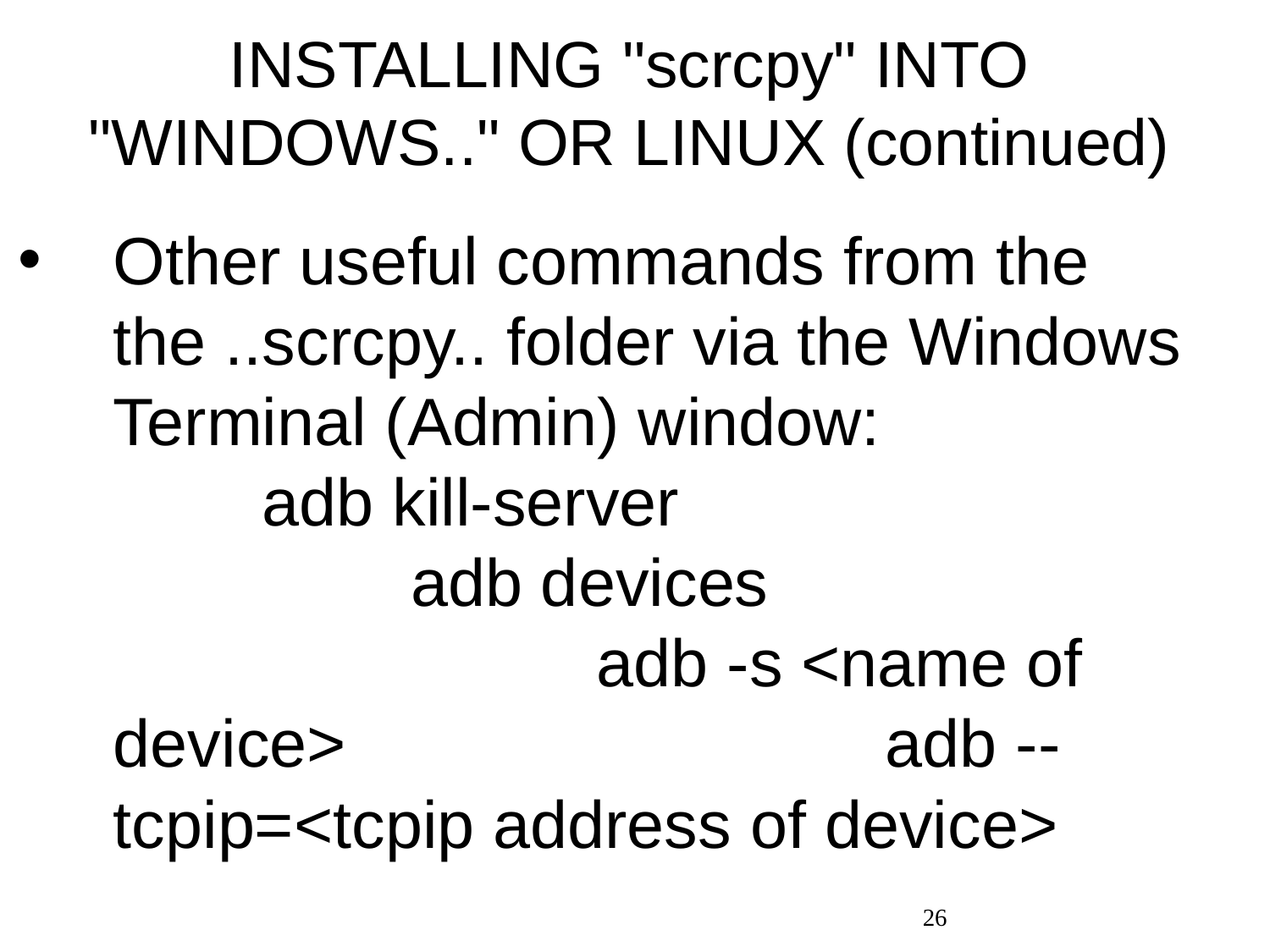

# INSTALLING "scrcpy" INTO "WINDOWS.." OR LINUX (continued)
Other useful commands from the the ..scrcpy.. folder via the Windows Terminal (Admin) window:                            adb kill-server                                               adb devices                                                    adb -s <name of device>                             adb --tcpip=<tcpip address of device>
26